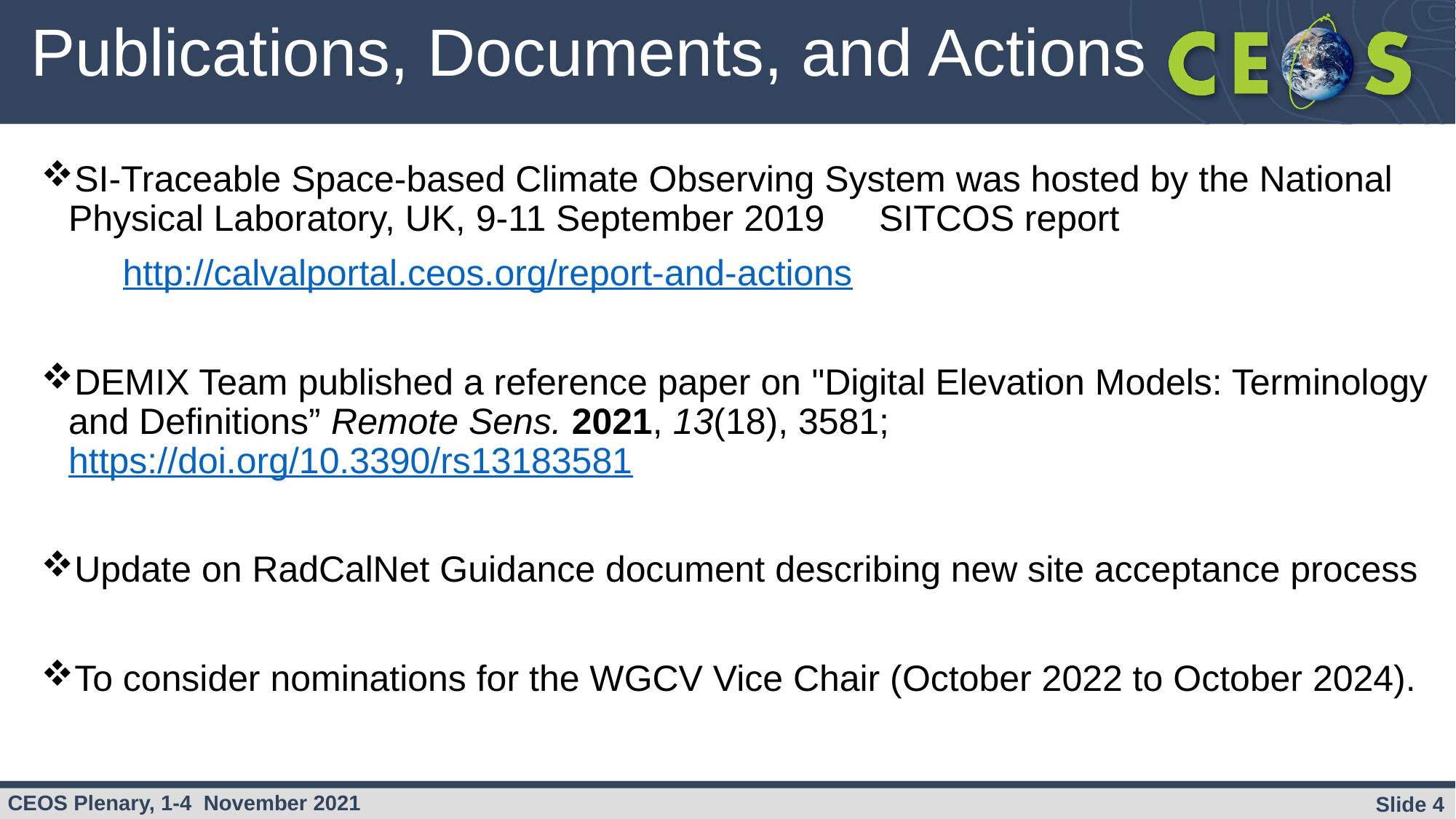

# Publications, Documents, and Actions
SI-Traceable Space-based Climate Observing System was hosted by the National Physical Laboratory, UK, 9-11 September 2019　SITCOS report
　　http://calvalportal.ceos.org/report-and-actions

DEMIX Team published a reference paper on "Digital Elevation Models: Terminology and Definitions” Remote Sens. 2021, 13(18), 3581; https://doi.org/10.3390/rs13183581

Update on RadCalNet Guidance document describing new site acceptance process

To consider nominations for the WGCV Vice Chair (October 2022 to October 2024).